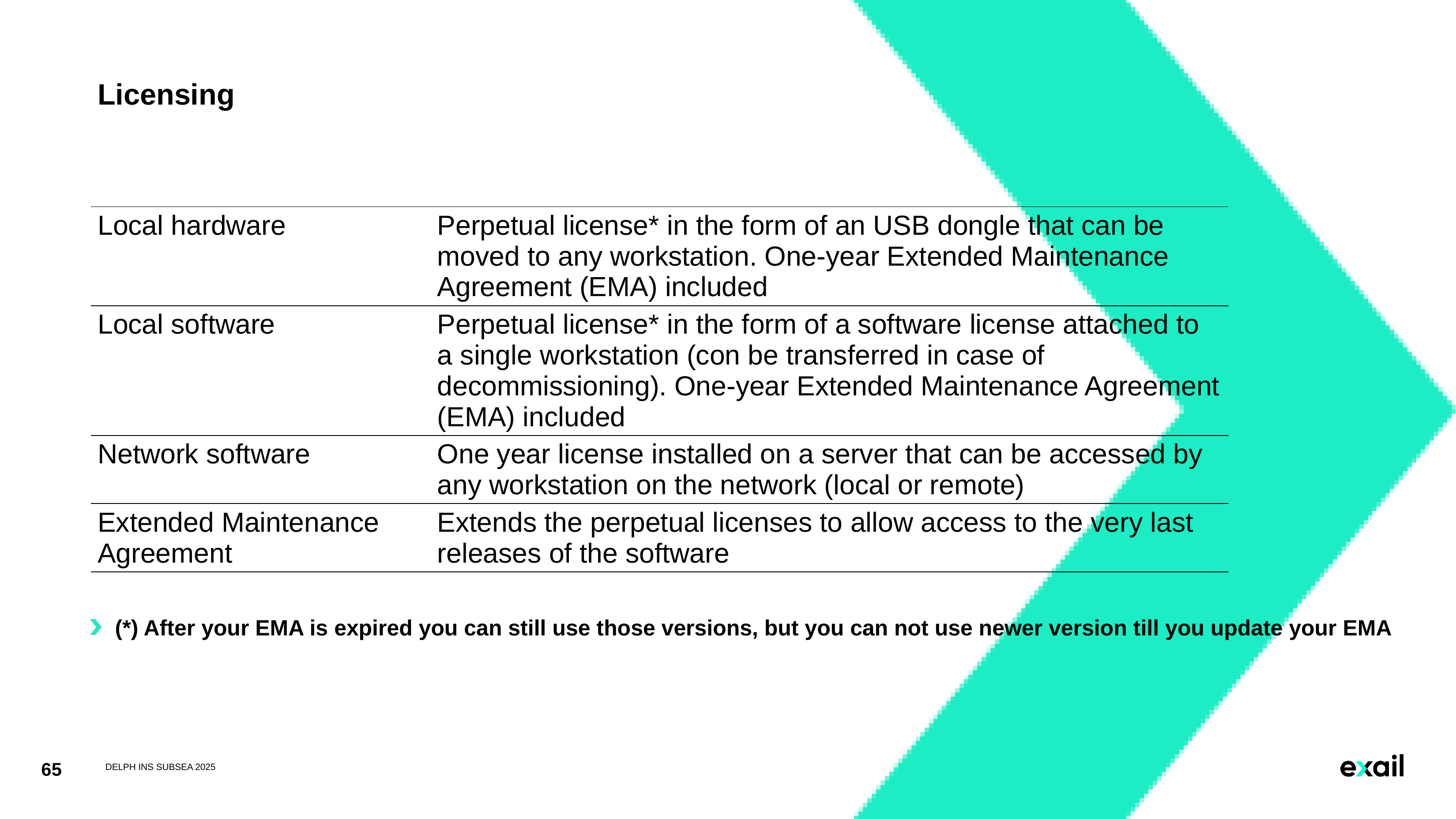

# Licensing
| Local hardware | Perpetual license\* in the form of an USB dongle that can be moved to any workstation. One-year Extended Maintenance Agreement (EMA) included |
| --- | --- |
| Local software | Perpetual license\* in the form of a software license attached to a single workstation (con be transferred in case of decommissioning). One-year Extended Maintenance Agreement (EMA) included |
| Network software | One year license installed on a server that can be accessed by any workstation on the network (local or remote) |
| Extended Maintenance Agreement | Extends the perpetual licenses to allow access to the very last releases of the software |
(*) After your EMA is expired you can still use those versions, but you can not use newer version till you update your EMA

65